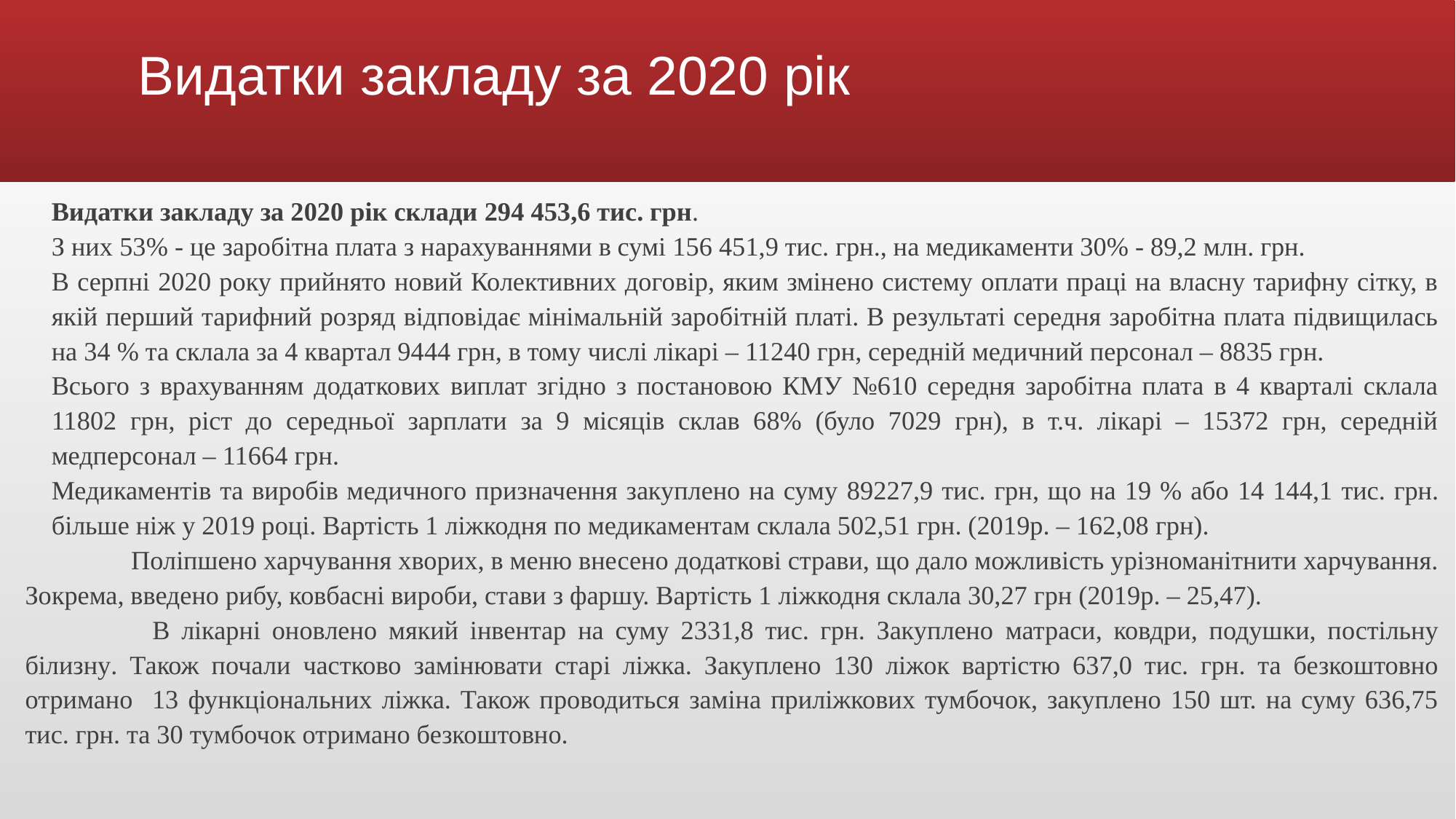

# Видатки закладу за 2020 рік
Видатки закладу за 2020 рік склади 294 453,6 тис. грн.
З них 53% - це заробітна плата з нарахуваннями в сумі 156 451,9 тис. грн., на медикаменти 30% - 89,2 млн. грн.
	В серпні 2020 року прийнято новий Колективних договір, яким змінено систему оплати праці на власну тарифну сітку, в якій перший тарифний розряд відповідає мінімальній заробітній платі. В результаті середня заробітна плата підвищилась на 34 % та склала за 4 квартал 9444 грн, в тому числі лікарі – 11240 грн, середній медичний персонал – 8835 грн.
	Всього з врахуванням додаткових виплат згідно з постановою КМУ №610 середня заробітна плата в 4 кварталі склала 11802 грн, ріст до середньої зарплати за 9 місяців склав 68% (було 7029 грн), в т.ч. лікарі – 15372 грн, середній медперсонал – 11664 грн.
	Медикаментів та виробів медичного призначення закуплено на суму 89227,9 тис. грн, що на 19 % або 14 144,1 тис. грн. більше ніж у 2019 році. Вартість 1 ліжкодня по медикаментам склала 502,51 грн. (2019р. – 162,08 грн).
    	Поліпшено харчування хворих, в меню внесено додаткові страви, що дало можливість урізноманітнити харчування. Зокрема, введено рибу, ковбасні вироби, стави з фаршу. Вартість 1 ліжкодня склала 30,27 грн (2019р. – 25,47).
  	 В лікарні оновлено мякий інвентар на суму 2331,8 тис. грн. Закуплено матраси, ковдри, подушки, постільну білизну. Також почали частково замінювати старі ліжка. Закуплено 130 ліжок вартістю 637,0 тис. грн. та безкоштовно отримано  13 функціональних ліжка. Також проводиться заміна приліжкових тумбочок, закуплено 150 шт. на суму 636,75 тис. грн. та 30 тумбочок отримано безкоштовно.